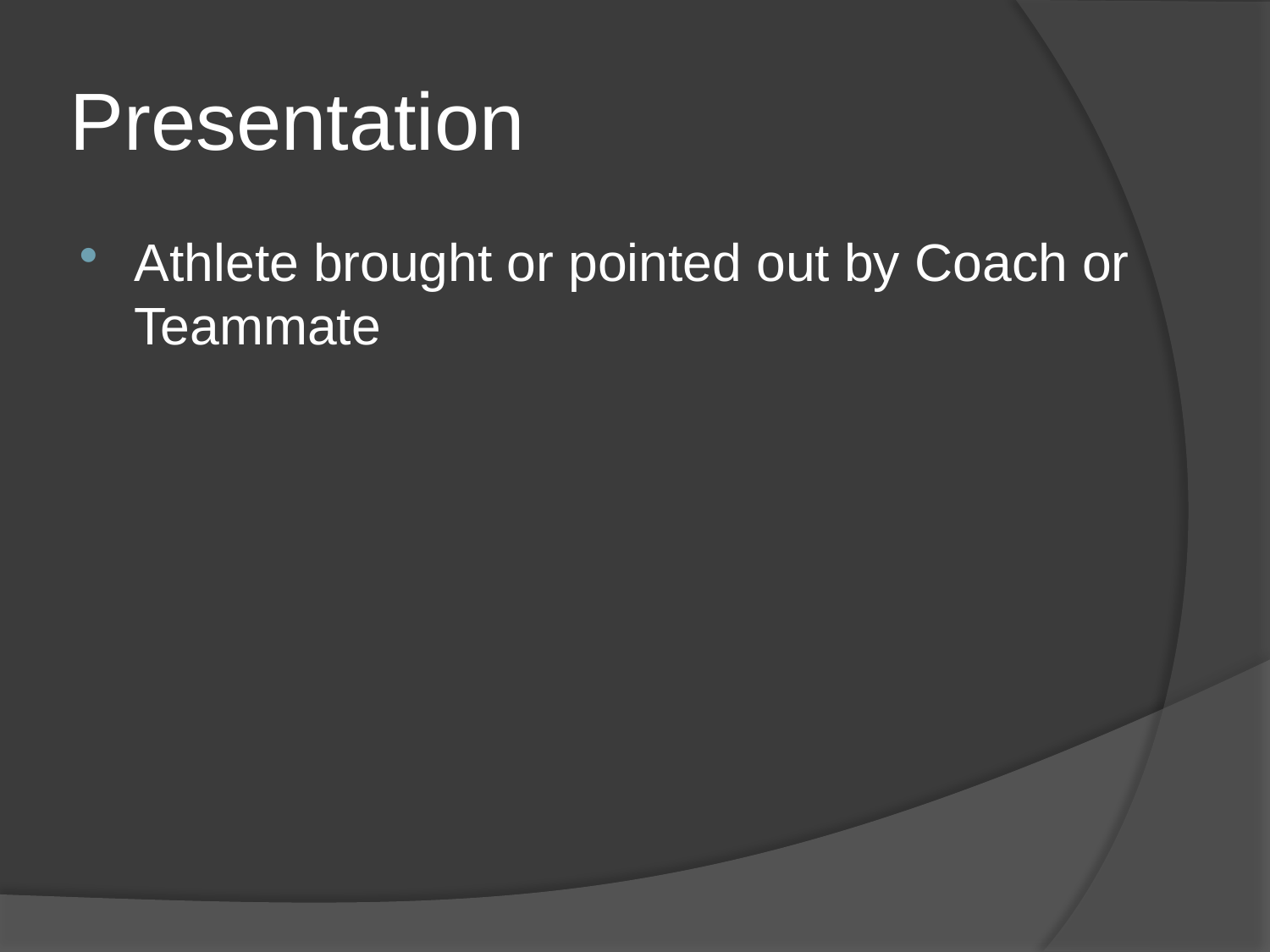

# Presentation
Athlete brought or pointed out by Coach or Teammate